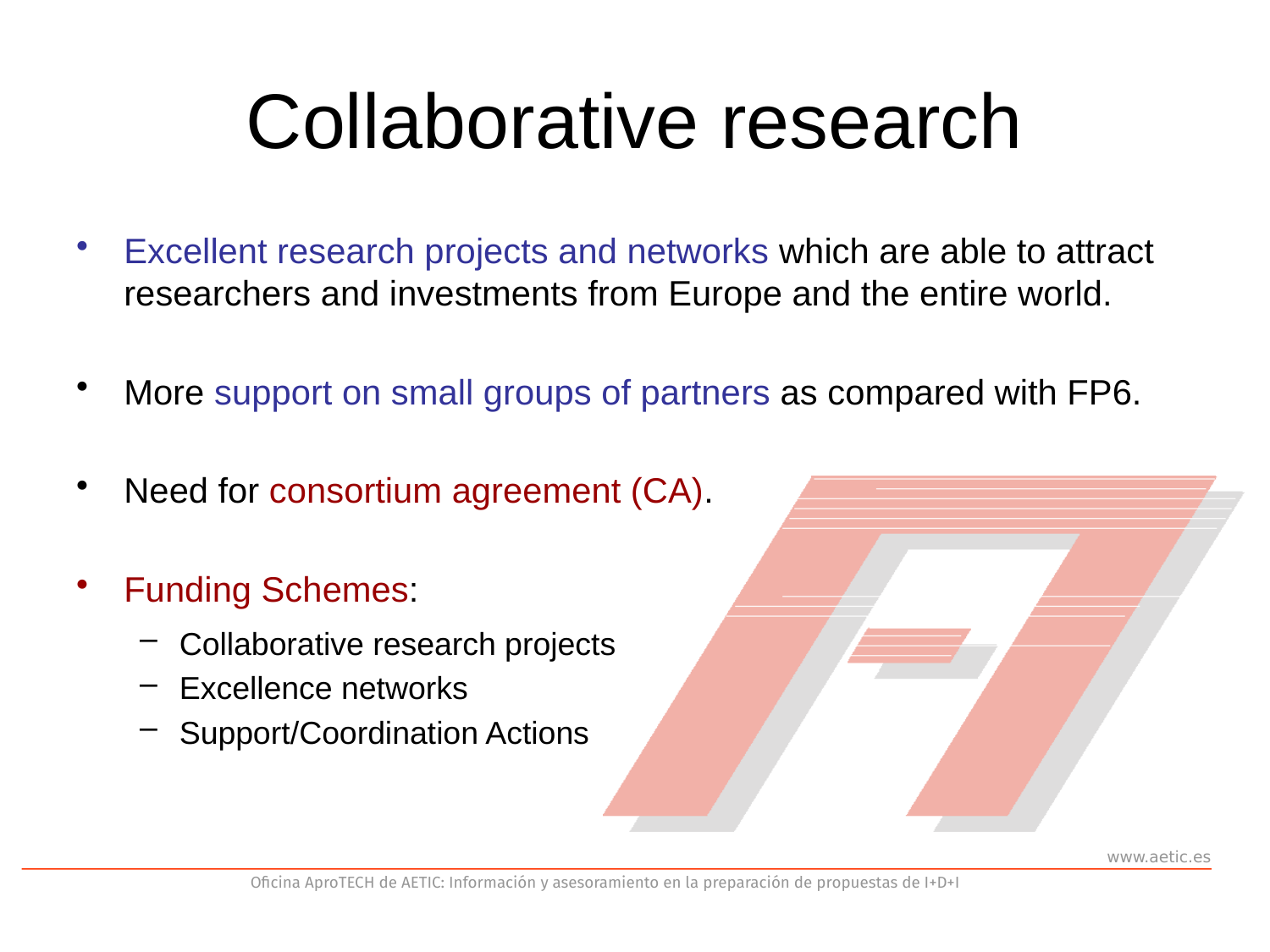

# Collaborative research
Excellent research projects and networks which are able to attract researchers and investments from Europe and the entire world.

More support on small groups of partners as compared with FP6.

Need for consortium agreement (CA).

Funding Schemes:
Collaborative research projects
Excellence networks
Support/Coordination Actions